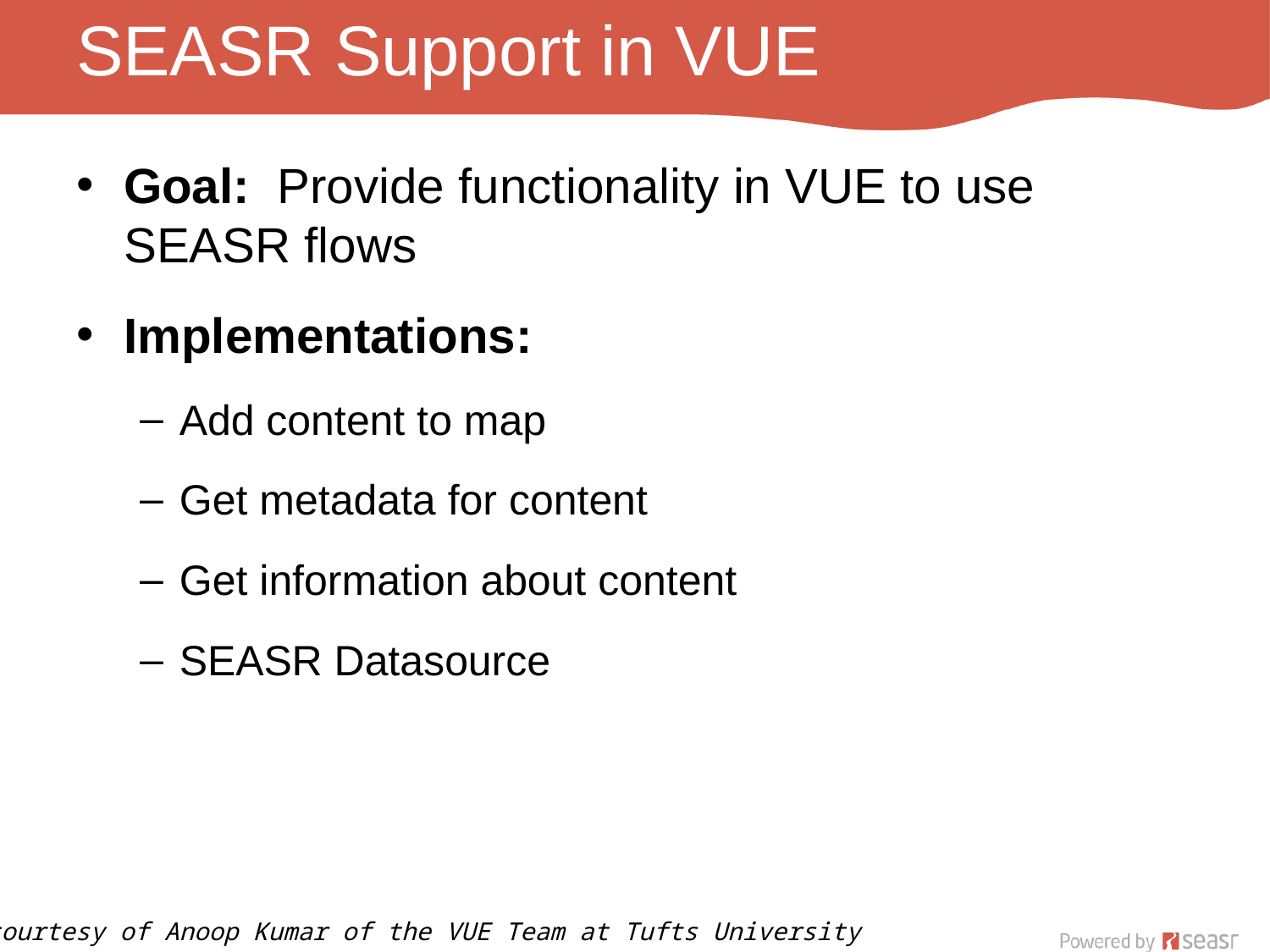

# SEASR Support in VUE
Goal:  Provide functionality in VUE to use SEASR flows
Implementations:
Add content to map
Get metadata for content
Get information about content
SEASR Datasource

Slide courtesy of Anoop Kumar of the VUE Team at Tufts University